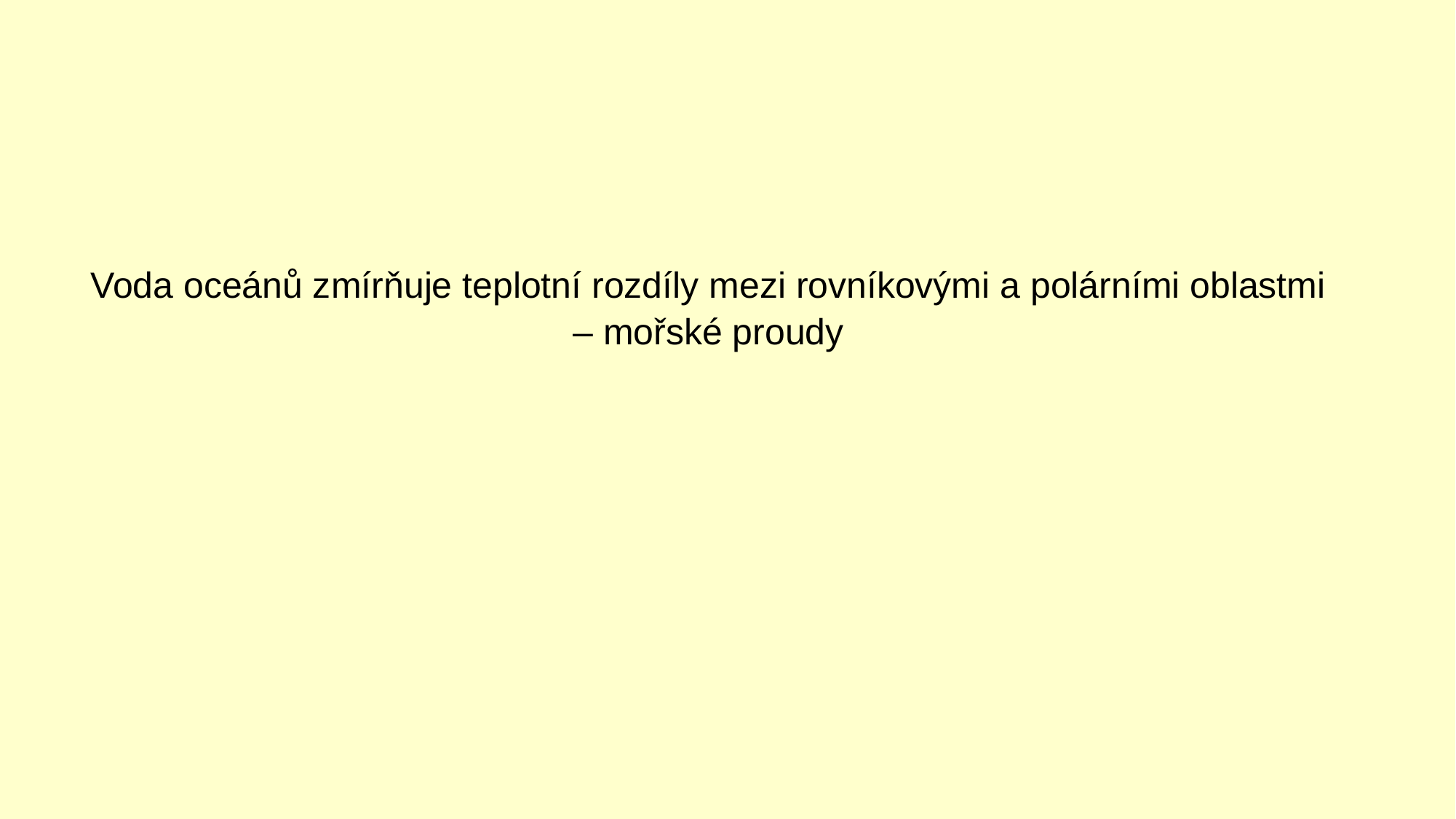

Voda oceánů zmírňuje teplotní rozdíly mezi rovníkovými a polárními oblastmi – mořské proudy